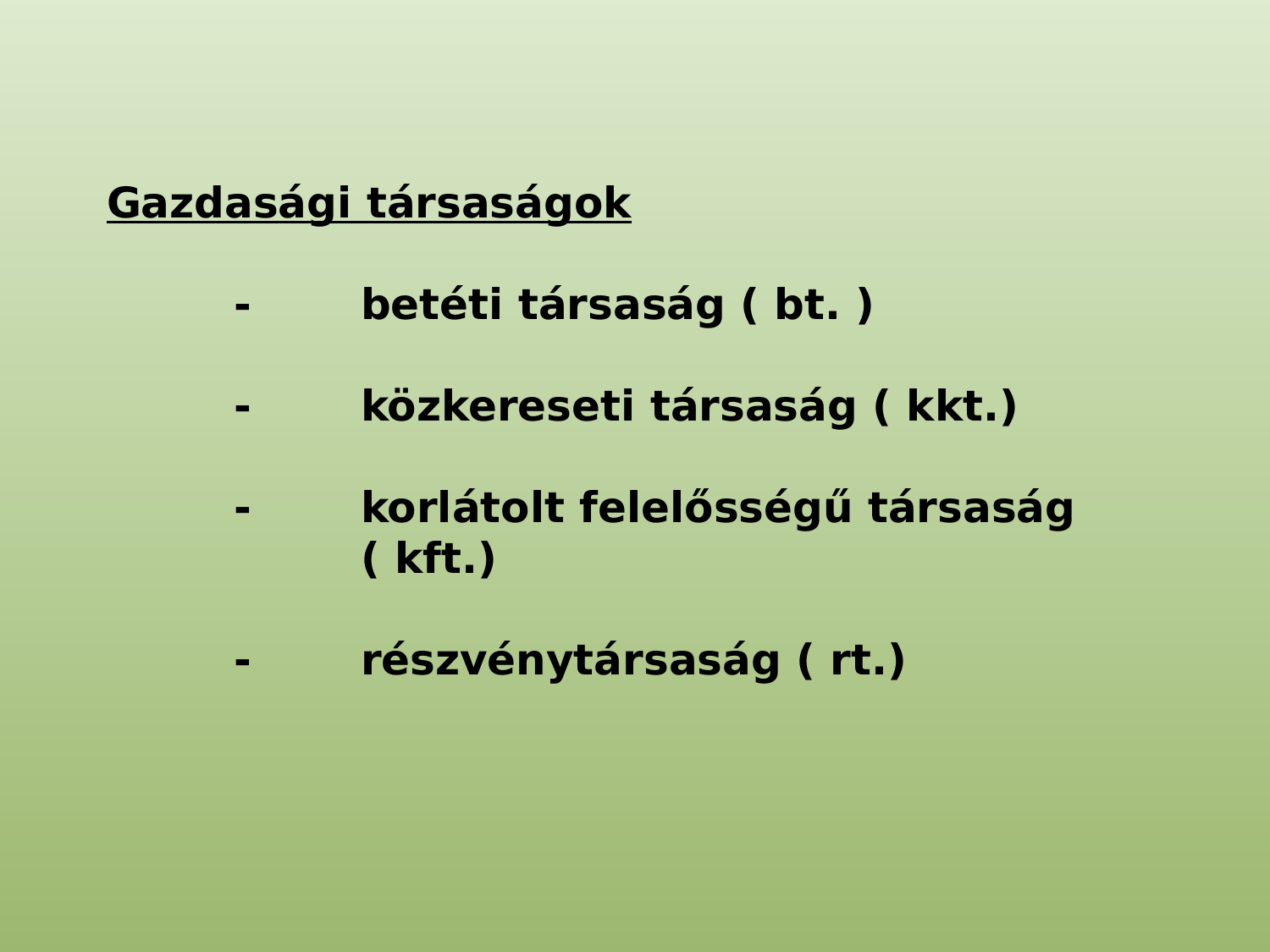

# Gazdasági társaságok -	betéti társaság ( bt. ) -	közkereseti társaság ( kkt.) -	korlátolt felelősségű társaság ( kft.) -	részvénytársaság ( rt.)